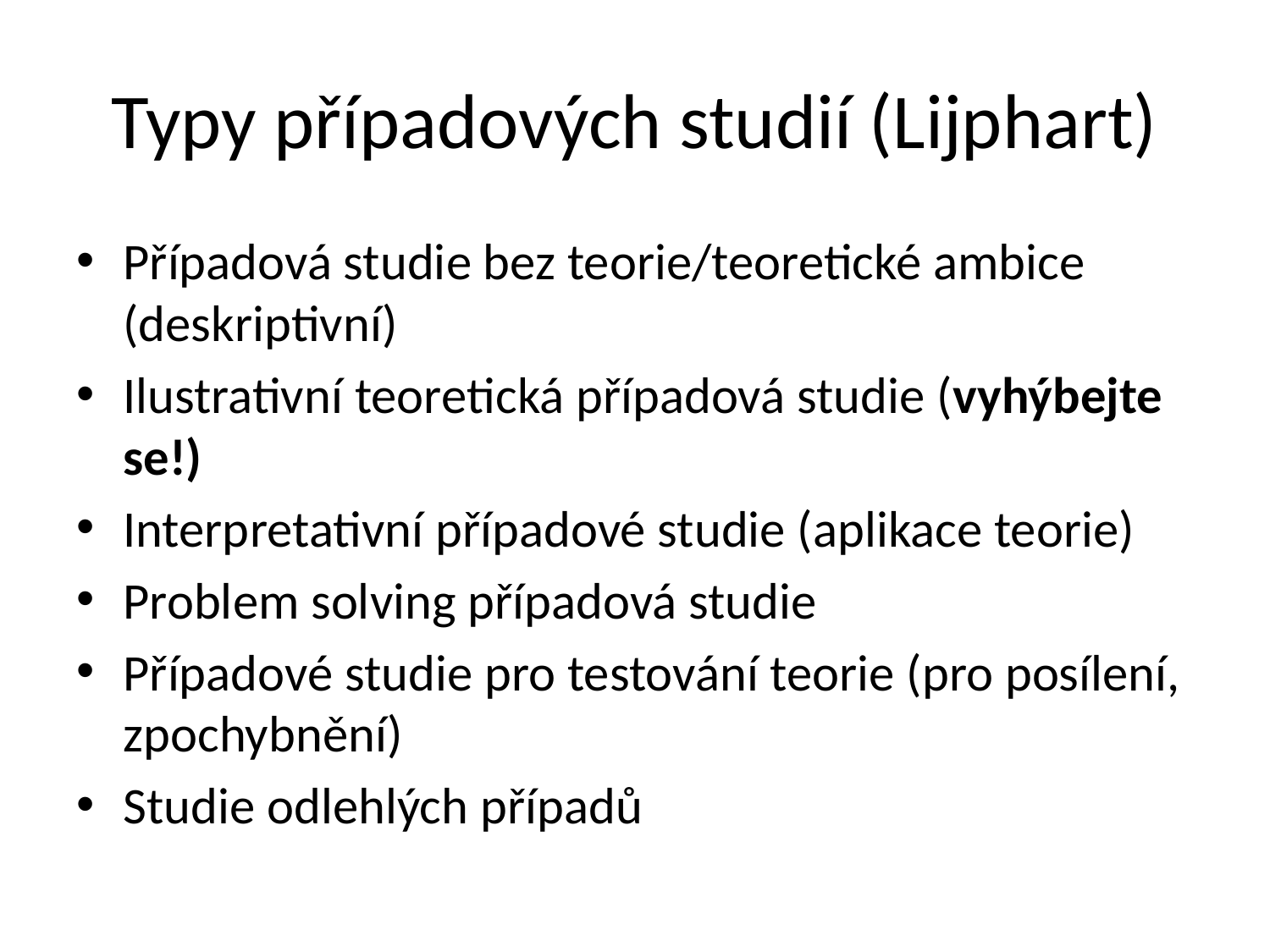

# Typy případových studií (Lijphart)
Případová studie bez teorie/teoretické ambice (deskriptivní)
Ilustrativní teoretická případová studie (vyhýbejte se!)
Interpretativní případové studie (aplikace teorie)
Problem solving případová studie
Případové studie pro testování teorie (pro posílení, zpochybnění)
Studie odlehlých případů